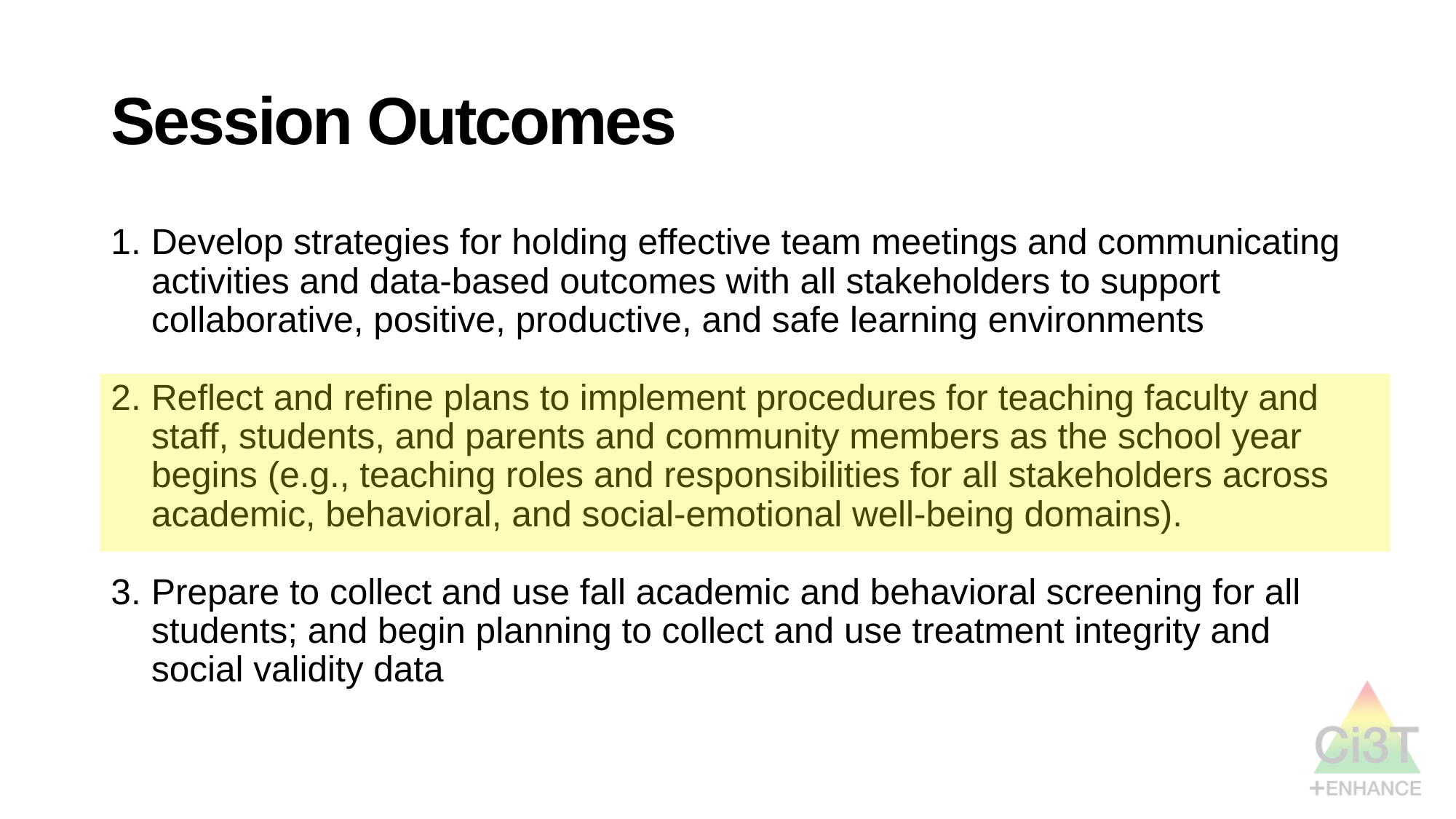

Session Outcomes 2
# Session Outcomes
Develop strategies for holding effective team meetings and communicating activities and data-based outcomes with all stakeholders to support collaborative, positive, productive, and safe learning environments

Reflect and refine plans to implement procedures for teaching faculty and staff, students, and parents and community members as the school year begins (e.g., teaching roles and responsibilities for all stakeholders across academic, behavioral, and social-emotional well-being domains).

Prepare to collect and use fall academic and behavioral screening for all students; and begin planning to collect and use treatment integrity and social validity data